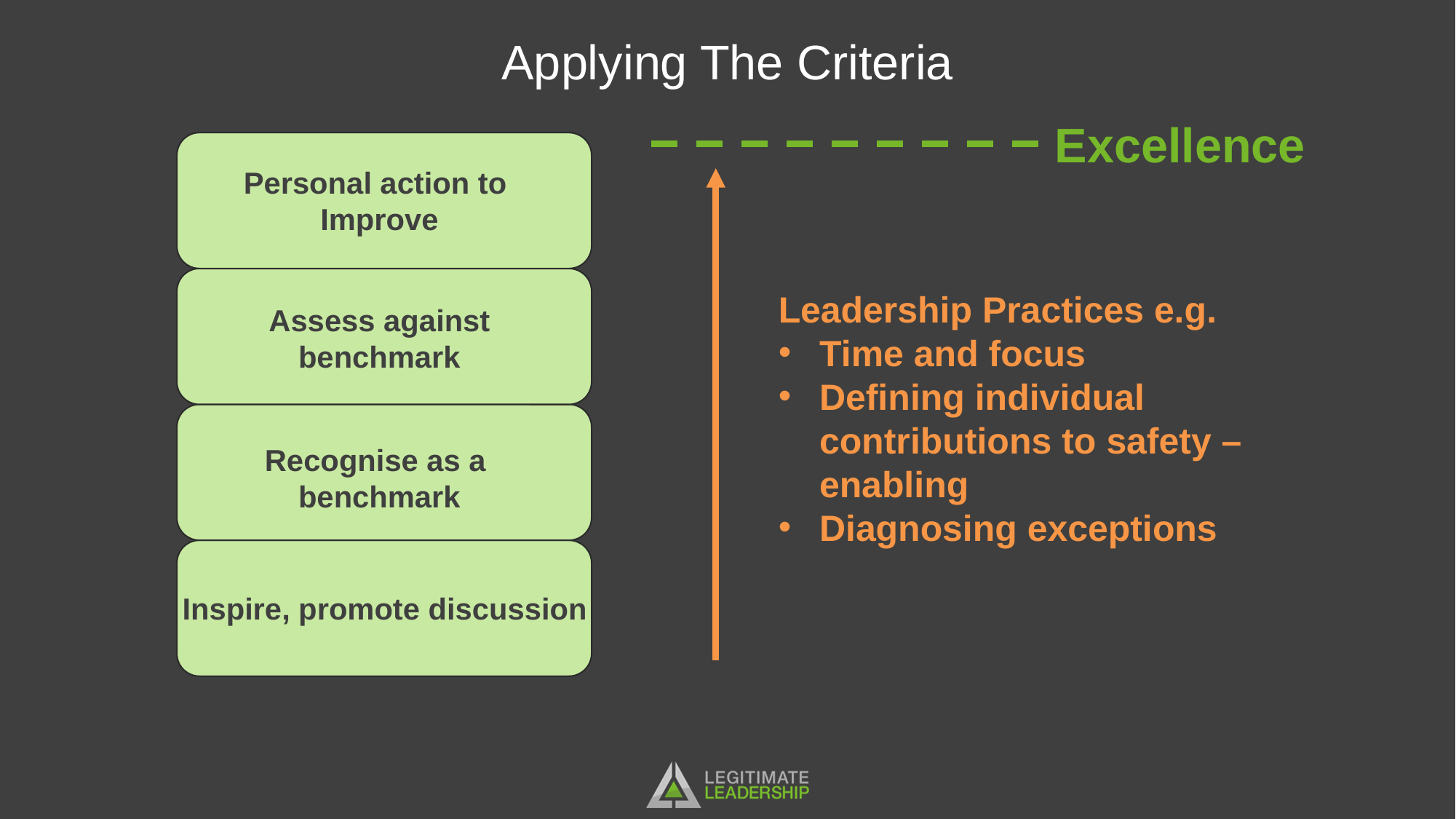

Applying The Criteria
Excellence

Personal action to
Improve

Leadership Practices e.g.
Time and focus
Defining individual contributions to safety – enabling
Diagnosing exceptions

Assess against
benchmark

Recognise as a
benchmark

Inspire, promote discussion